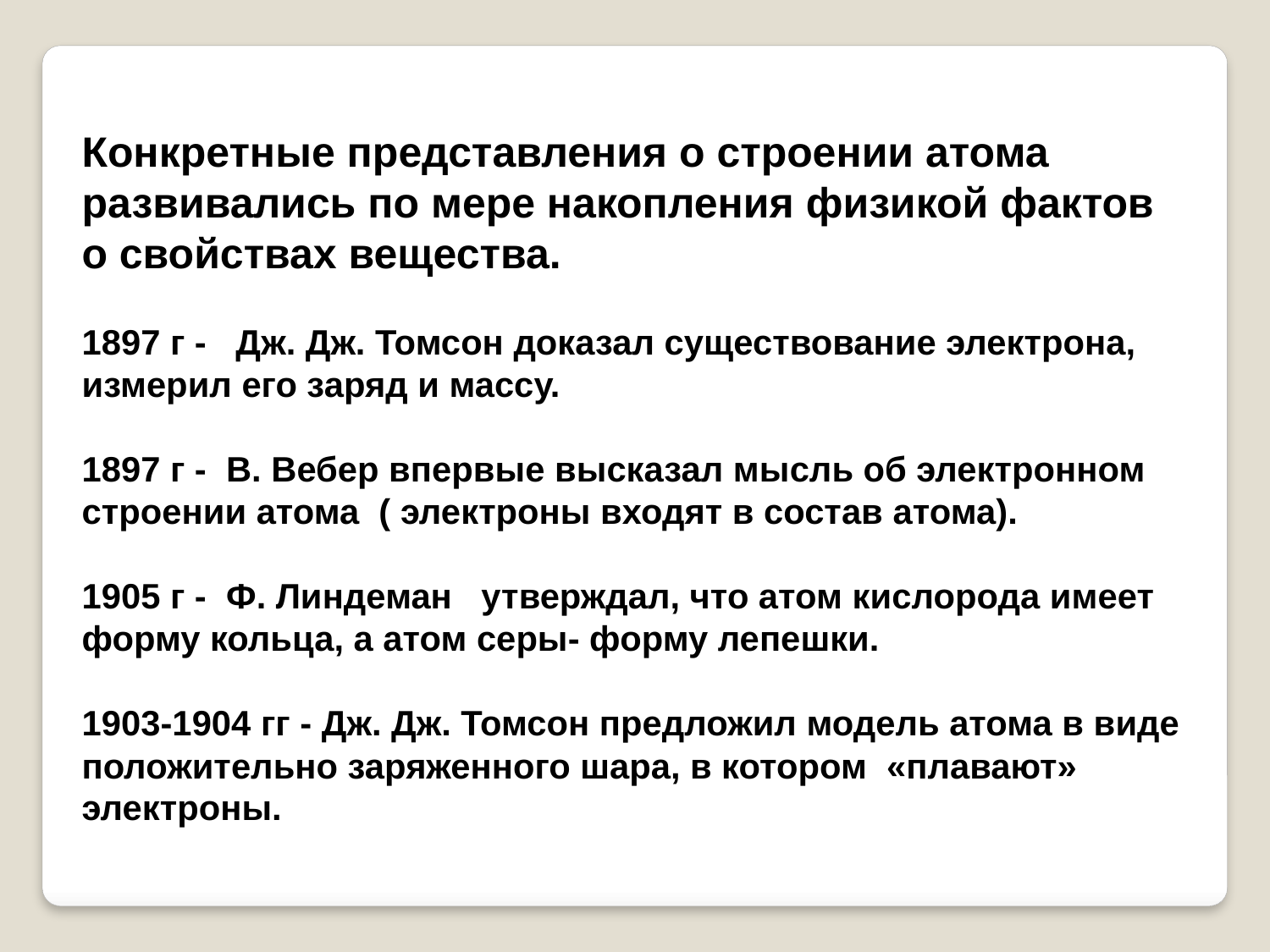

Конкретные представления о строении атома развивались по мере накопления физикой фактов о свойствах вещества.

1897 г -   Дж. Дж. Томсон доказал существование электрона, измерил его заряд и массу.

1897 г -  В. Вебер впервые высказал мысль об электронном строении атома  ( электроны входят в состав атома).

1905 г -  Ф. Линдеман   утверждал, что атом кислорода имеет форму кольца, а атом серы- форму лепешки.

1903-1904 гг - Дж. Дж. Томсон предложил модель атома в виде положительно заряженного шара, в котором  «плавают» электроны.